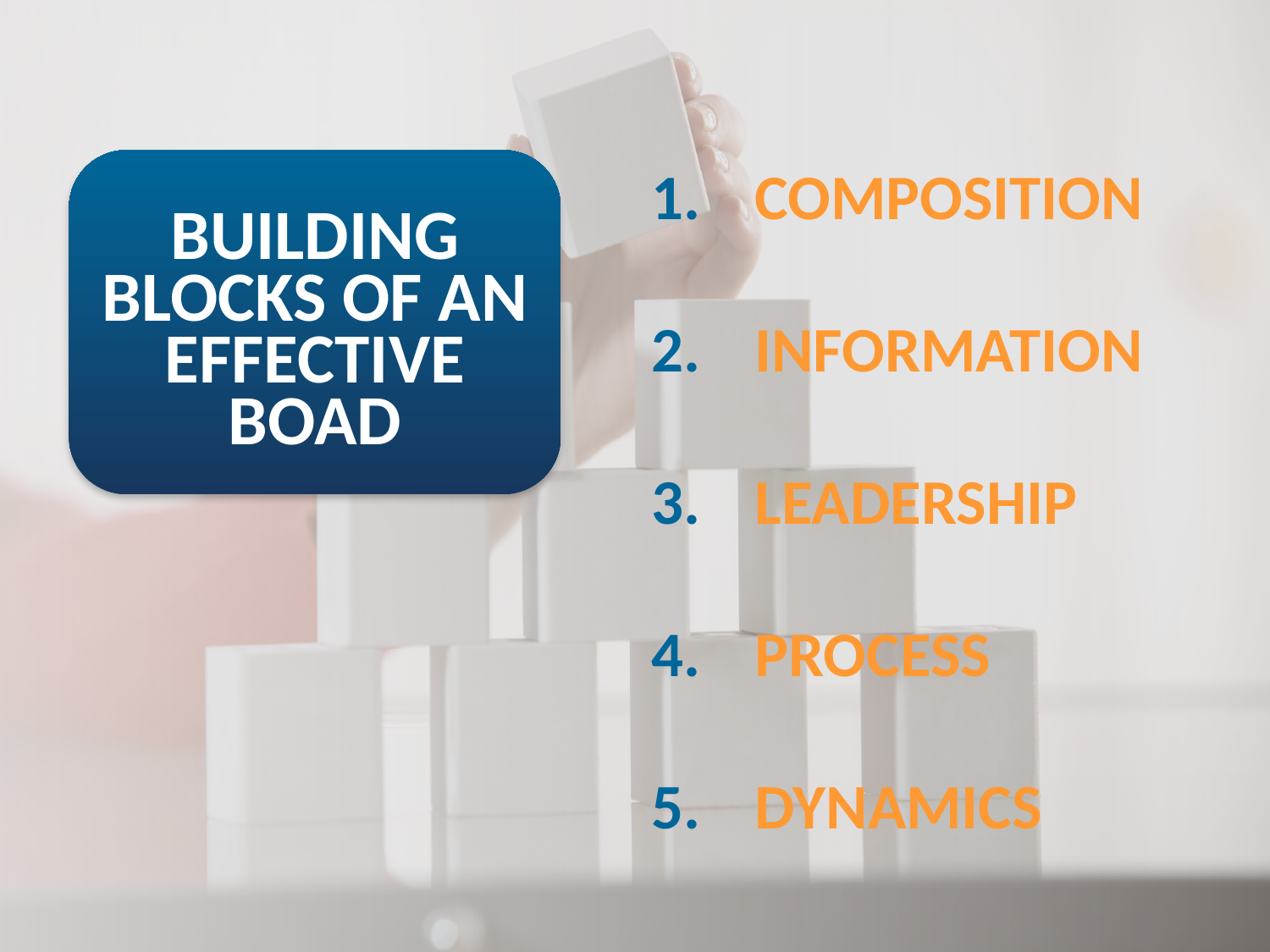

BUILDING BLOCKS OF AN EFFECTIVE BOAD
COMPOSITION

INFORMATION

LEADERSHIP

PROCESS

DYNAMICS